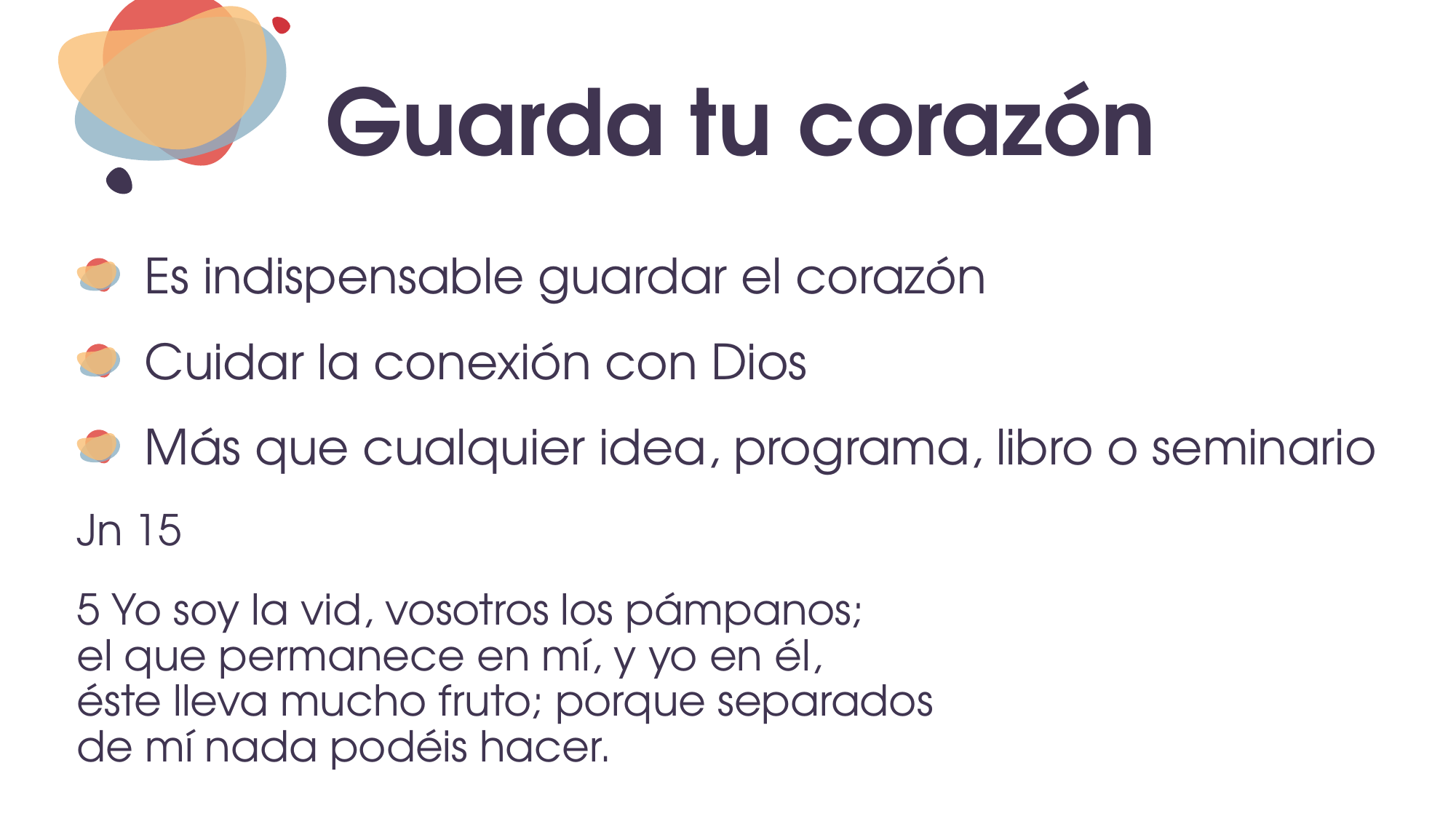

# Guarda tu corazón
Es indispensable guardar el corazón
Cuidar la conexión con Dios
Más que cualquier idea, programa, libro o seminario
Jn 15
5 Yo soy la vid, vosotros los pámpanos;                                             el que permanece en mí, y yo en él,                                            éste lleva mucho fruto; porque separados                                    de mí nada podéis hacer.